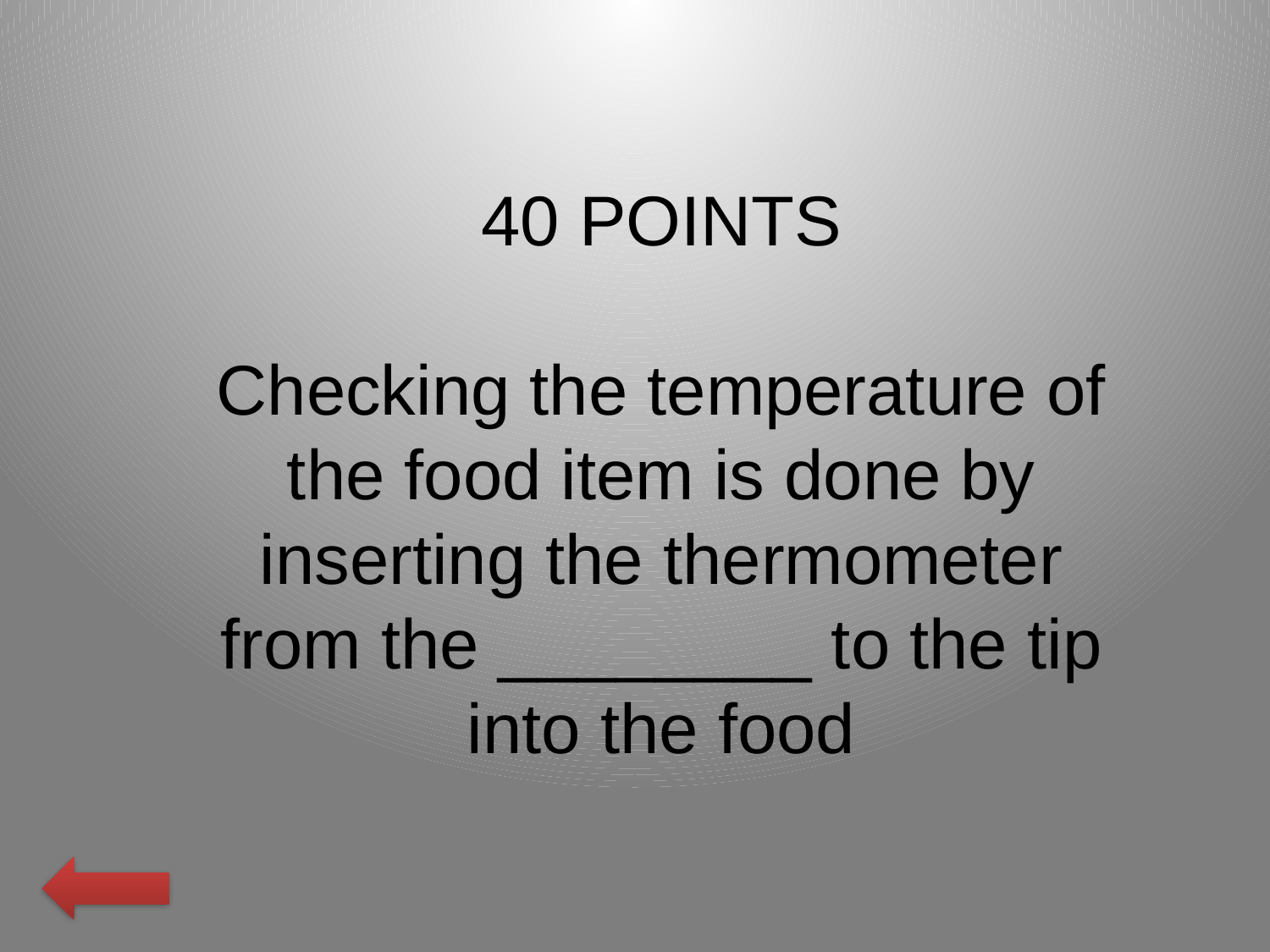

40 POINTS

Checking the temperature of the food item is done by inserting the thermometer from the ________ to the tip into the food